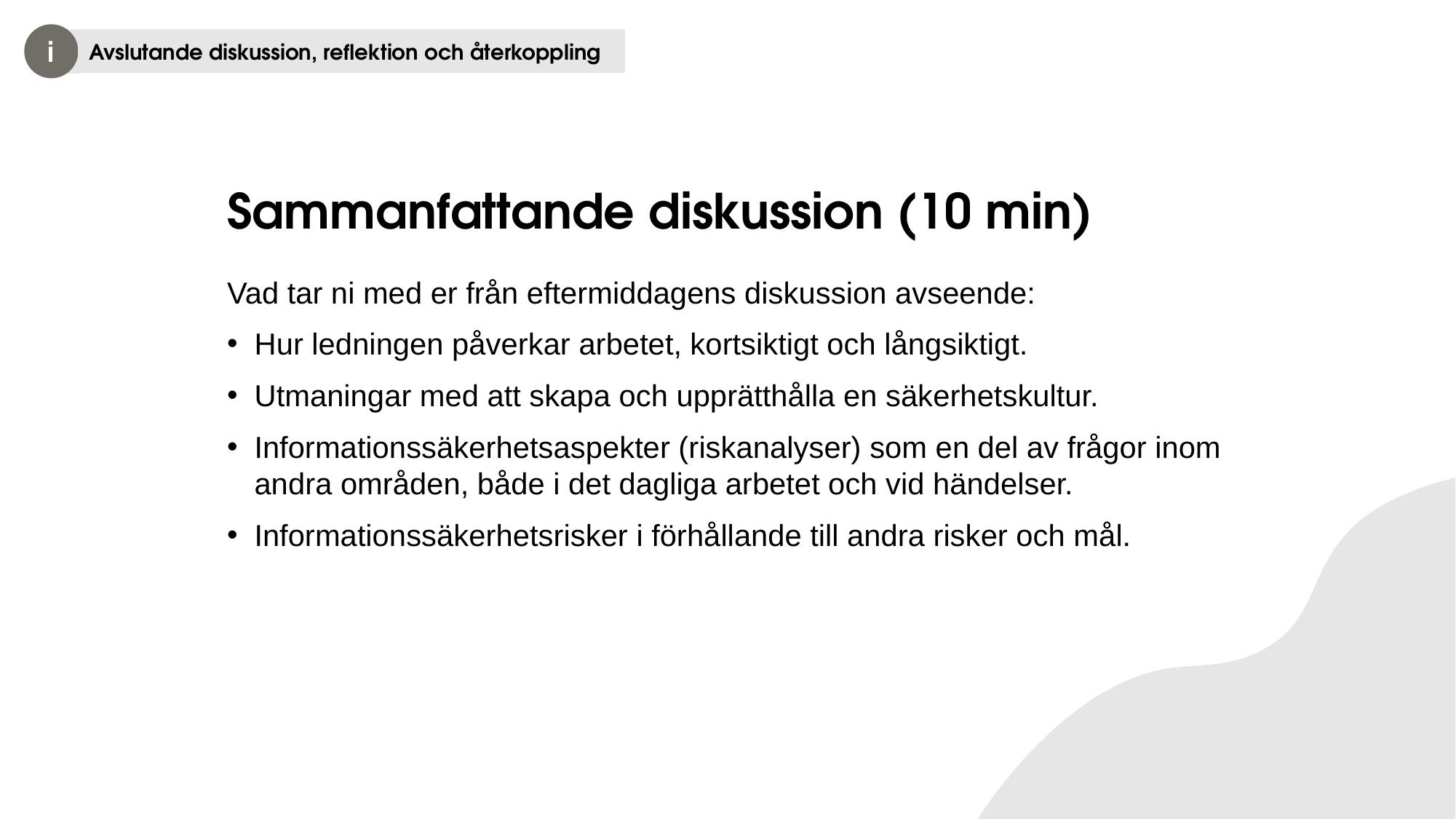

Avslutande diskussion, reflektion och återkoppling
# Sammanfattande diskussion (10 min)
Vad tar ni med er från eftermiddagens diskussion avseende:
Hur ledningen påverkar arbetet, kortsiktigt och långsiktigt.
Utmaningar med att skapa och upprätthålla en säkerhetskultur.
Informationssäkerhetsaspekter (riskanalyser) som en del av frågor inom andra områden, både i det dagliga arbetet och vid händelser.
Informationssäkerhetsrisker i förhållande till andra risker och mål.